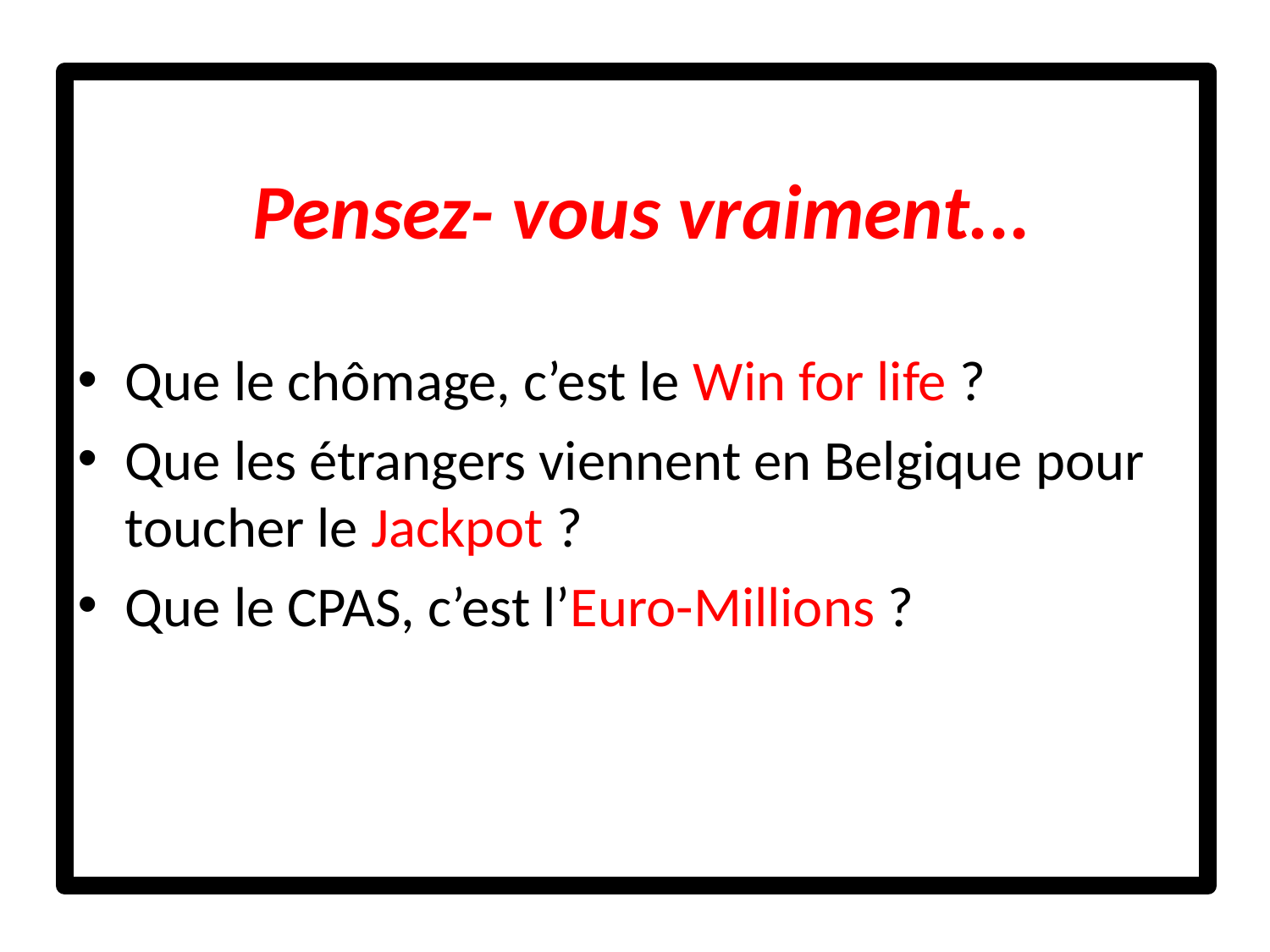

Pensez- vous vraiment...

Que le chômage, c’est le Win for life ?
Que les étrangers viennent en Belgique pour toucher le Jackpot ?
Que le CPAS, c’est l’Euro-Millions ?